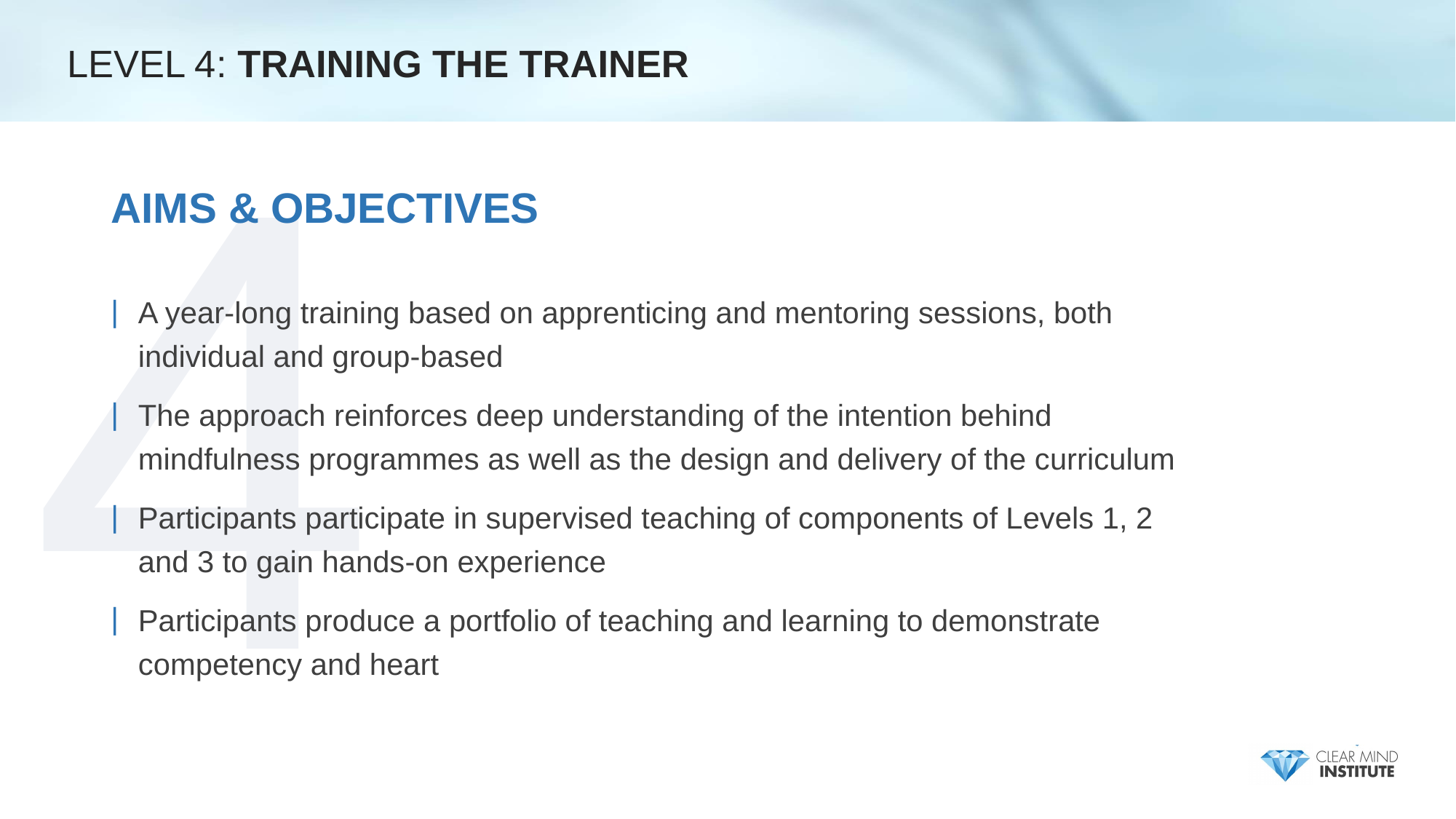

4
LEVEL 4: TRAINING THE TRAINER
# AIMS & OBJECTIVES
A year-long training based on apprenticing and mentoring sessions, both individual and group-based
The approach reinforces deep understanding of the intention behind mindfulness programmes as well as the design and delivery of the curriculum
Participants participate in supervised teaching of components of Levels 1, 2 and 3 to gain hands-on experience
Participants produce a portfolio of teaching and learning to demonstrate competency and heart